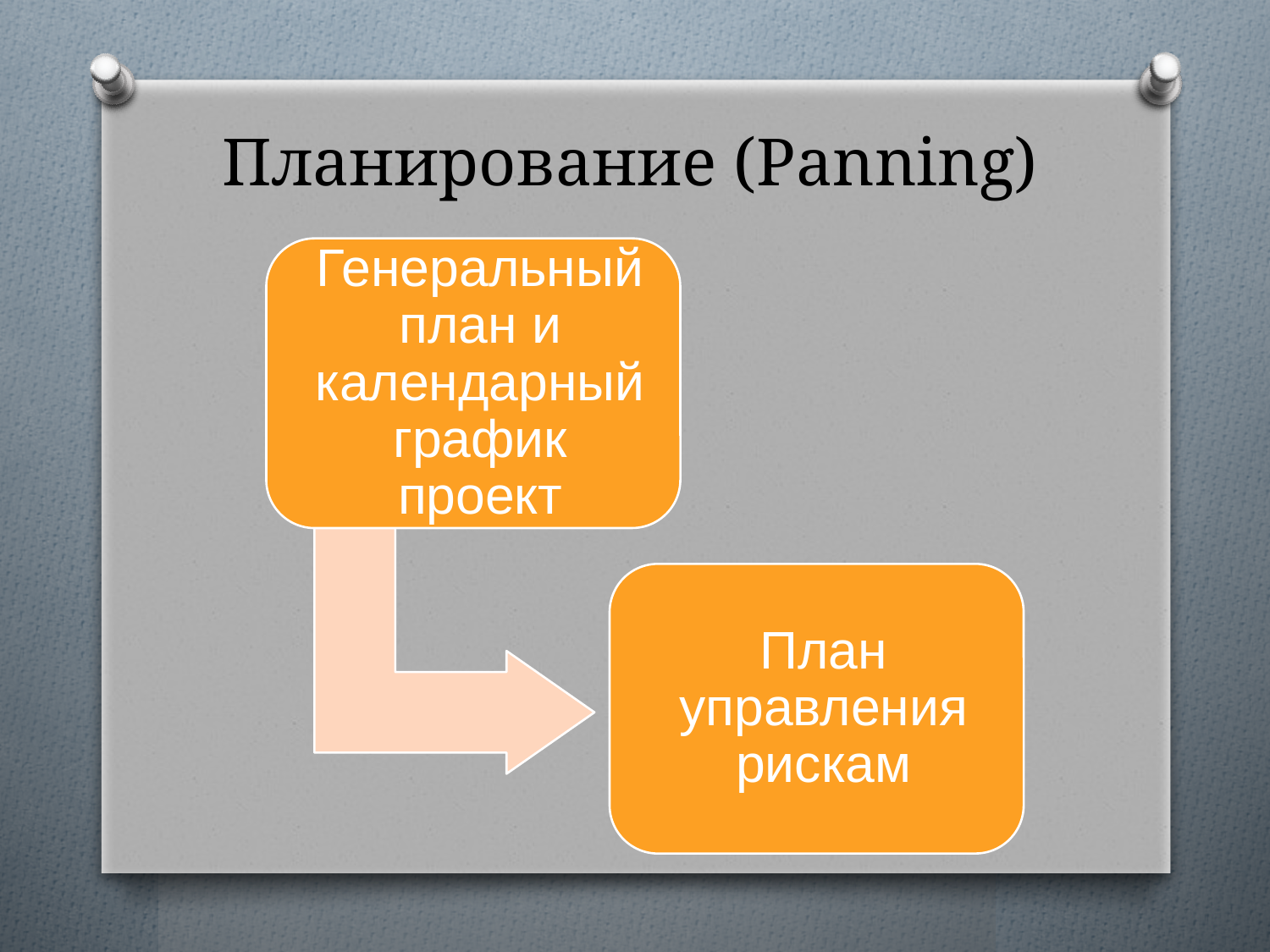

# Планирование (Panning)
Генеральный план и календарный график проект
План управления рискам